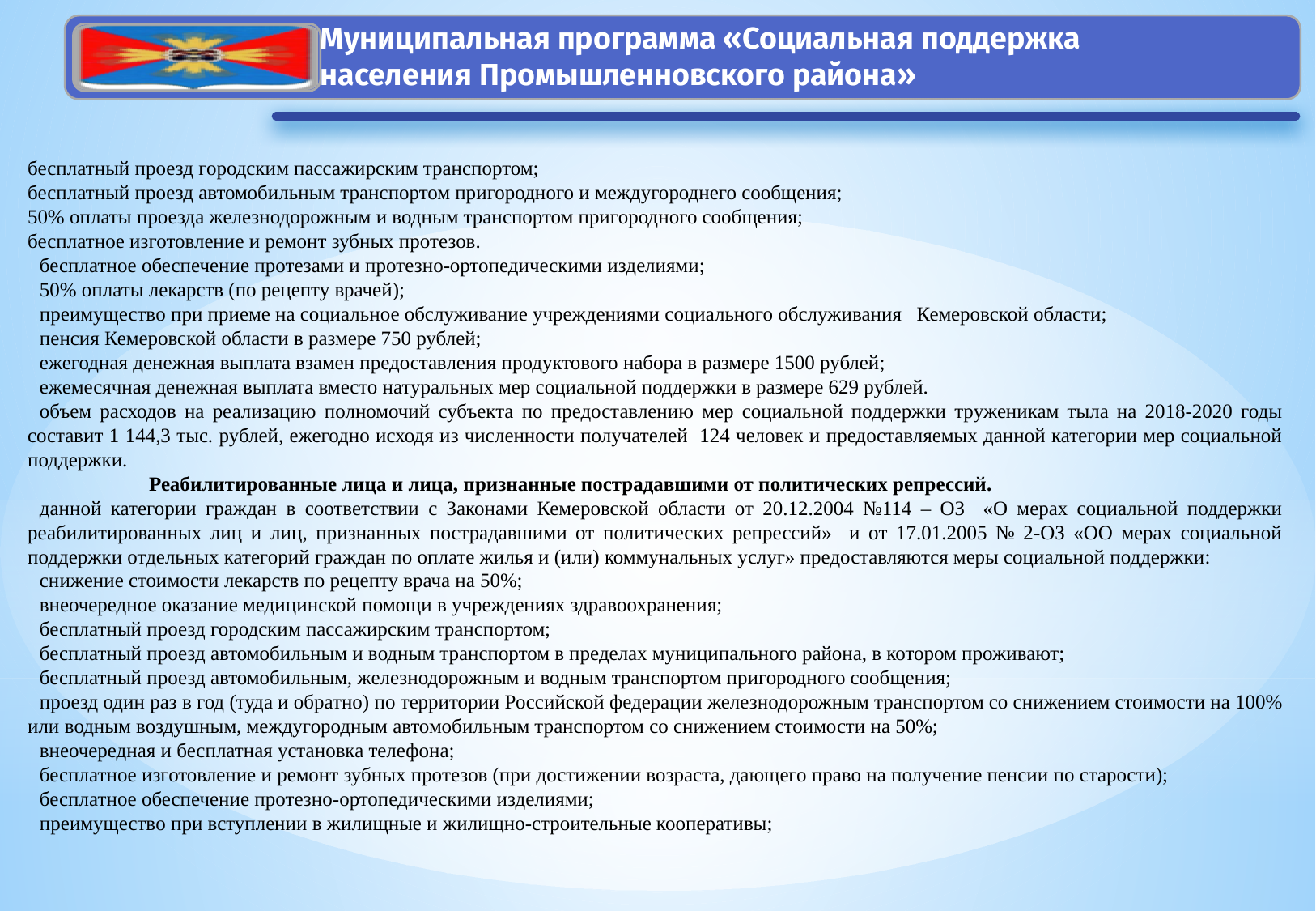

Муниципальная программа «Социальная поддержка населения Промышленновского района»
бесплатный проезд городским пассажирским транспортом;
бесплатный проезд автомобильным транспортом пригородного и междугороднего сообщения;
50% оплаты проезда железнодорожным и водным транспортом пригородного сообщения;
бесплатное изготовление и ремонт зубных протезов.
бесплатное обеспечение протезами и протезно-ортопедическими изделиями;
50% оплаты лекарств (по рецепту врачей);
преимущество при приеме на социальное обслуживание учреждениями социального обслуживания   Кемеровской области;
пенсия Кемеровской области в размере 750 рублей;
ежегодная денежная выплата взамен предоставления продуктового набора в размере 1500 рублей;
ежемесячная денежная выплата вместо натуральных мер социальной поддержки в размере 629 рублей.
объем расходов на реализацию полномочий субъекта по предоставлению мер социальной поддержки труженикам тыла на 2018-2020 годы составит 1 144,3 тыс. рублей, ежегодно исходя из численности получателей  124 человек и предоставляемых данной категории мер социальной поддержки.
	Реабилитированные лица и лица, признанные пострадавшими от политических репрессий.
данной категории граждан в соответствии с Законами Кемеровской области от 20.12.2004 №114 – ОЗ  «О мерах социальной поддержки реабилитированных лиц и лиц, признанных пострадавшими от политических репрессий»  и от 17.01.2005 № 2-ОЗ «ОО мерах социальной поддержки отдельных категорий граждан по оплате жилья и (или) коммунальных услуг» предоставляются меры социальной поддержки:
снижение стоимости лекарств по рецепту врача на 50%;
внеочередное оказание медицинской помощи в учреждениях здравоохранения;
бесплатный проезд городским пассажирским транспортом;
бесплатный проезд автомобильным и водным транспортом в пределах муниципального района, в котором проживают;
бесплатный проезд автомобильным, железнодорожным и водным транспортом пригородного сообщения;
проезд один раз в год (туда и обратно) по территории Российской федерации железнодорожным транспортом со снижением стоимости на 100% или водным воздушным, междугородным автомобильным транспортом со снижением стоимости на 50%;
внеочередная и бесплатная установка телефона;
бесплатное изготовление и ремонт зубных протезов (при достижении возраста, дающего право на получение пенсии по старости);
бесплатное обеспечение протезно-ортопедическими изделиями;
преимущество при вступлении в жилищные и жилищно-строительные кооперативы;